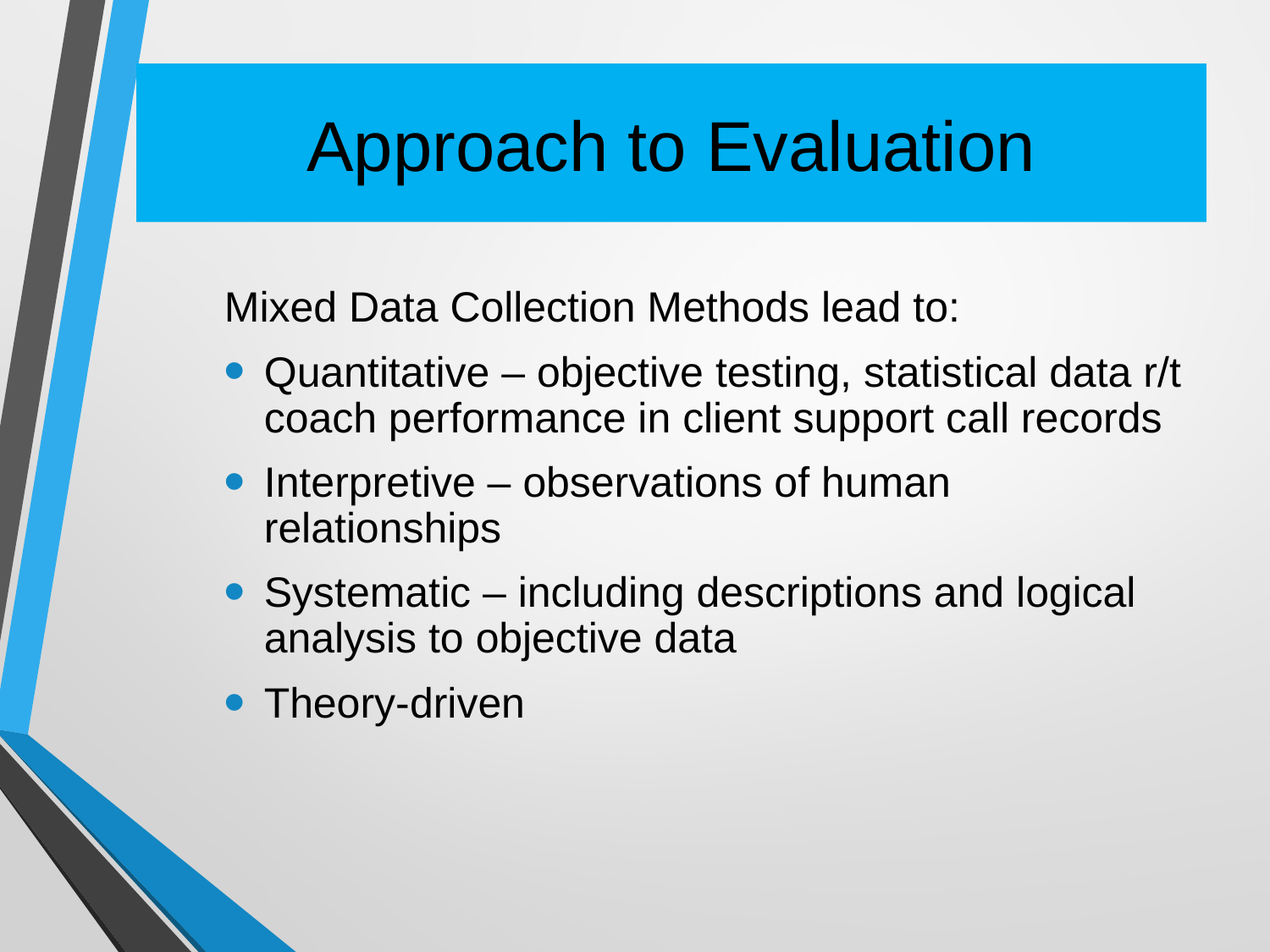

# Approach to Evaluation
Mixed Data Collection Methods lead to:
Quantitative – objective testing, statistical data r/t coach performance in client support call records
Interpretive – observations of human relationships
Systematic – including descriptions and logical analysis to objective data
Theory-driven